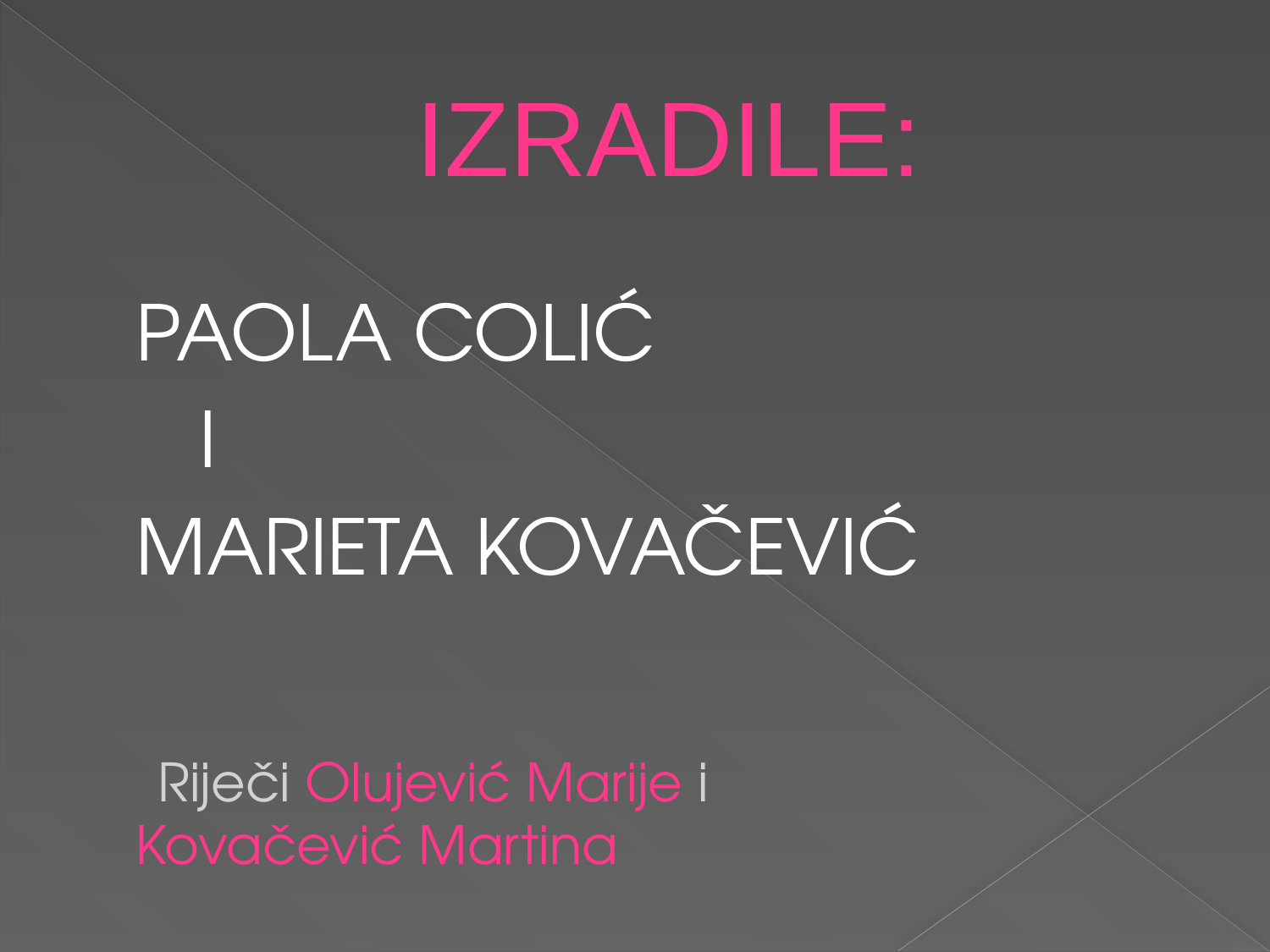

# IZRADILE:
			PAOLA COLIĆ
 				   I
		MARIETA KOVAČEVIĆ

     Riječi Olujević Marije i            			Kovačević Martina